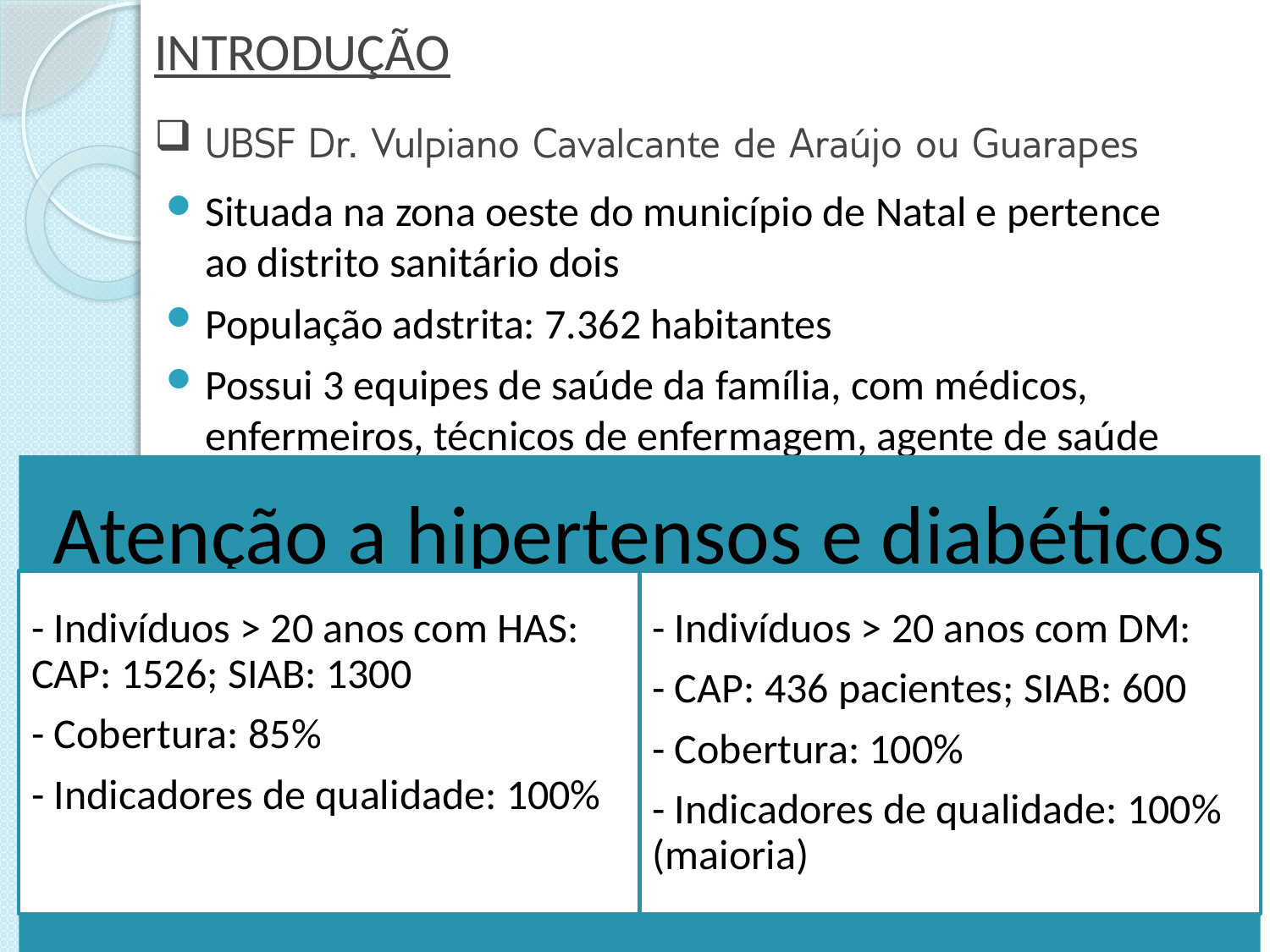

INTRODUÇÃO
# UBSF Dr. Vulpiano Cavalcante de Araújo ou Guarapes
Situada na zona oeste do município de Natal e pertence ao distrito sanitário dois
População adstrita: 7.362 habitantes
Possui 3 equipes de saúde da família, com médicos, enfermeiros, técnicos de enfermagem, agente de saúde bucal, dentista,  ACS, além de arquivista e ASG
Equipe 2:  914 famílias (3.045 mil pessoas)
Atenção a hipertensos e diabéticos
- Indivíduos > 20 anos com HAS: CAP: 1526; SIAB: 1300
- Cobertura: 85%
- Indicadores de qualidade: 100%

- Indivíduos > 20 anos com DM:
- CAP: 436 pacientes; SIAB: 600
- Cobertura: 100%
- Indicadores de qualidade: 100% (maioria)